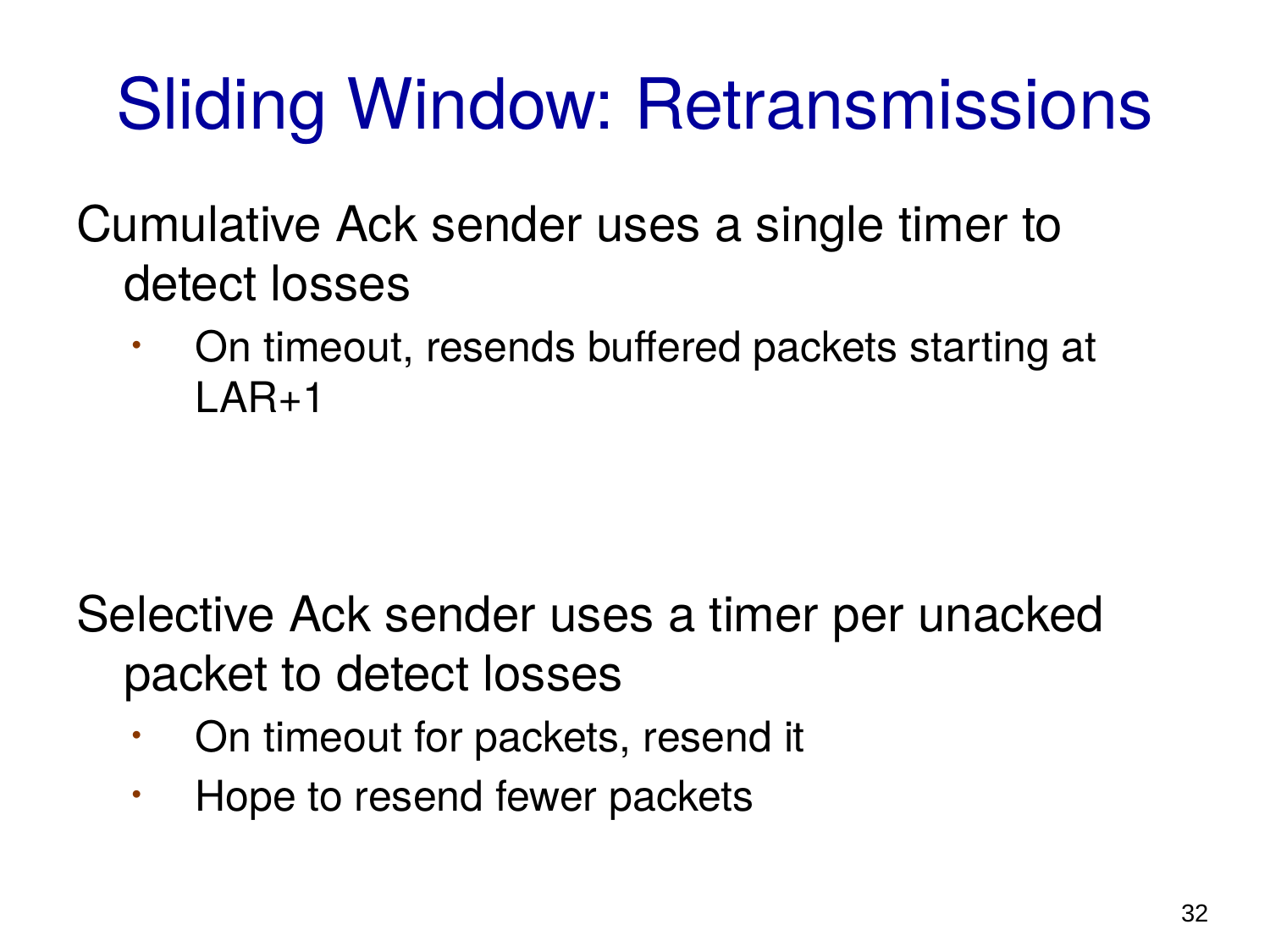

# Sliding Window: Retransmissions
Cumulative Ack sender uses a single timer to detect losses
On timeout, resends buffered packets starting at LAR+1

Selective Ack sender uses a timer per unacked packet to detect losses
On timeout for packets, resend it
Hope to resend fewer packets
32